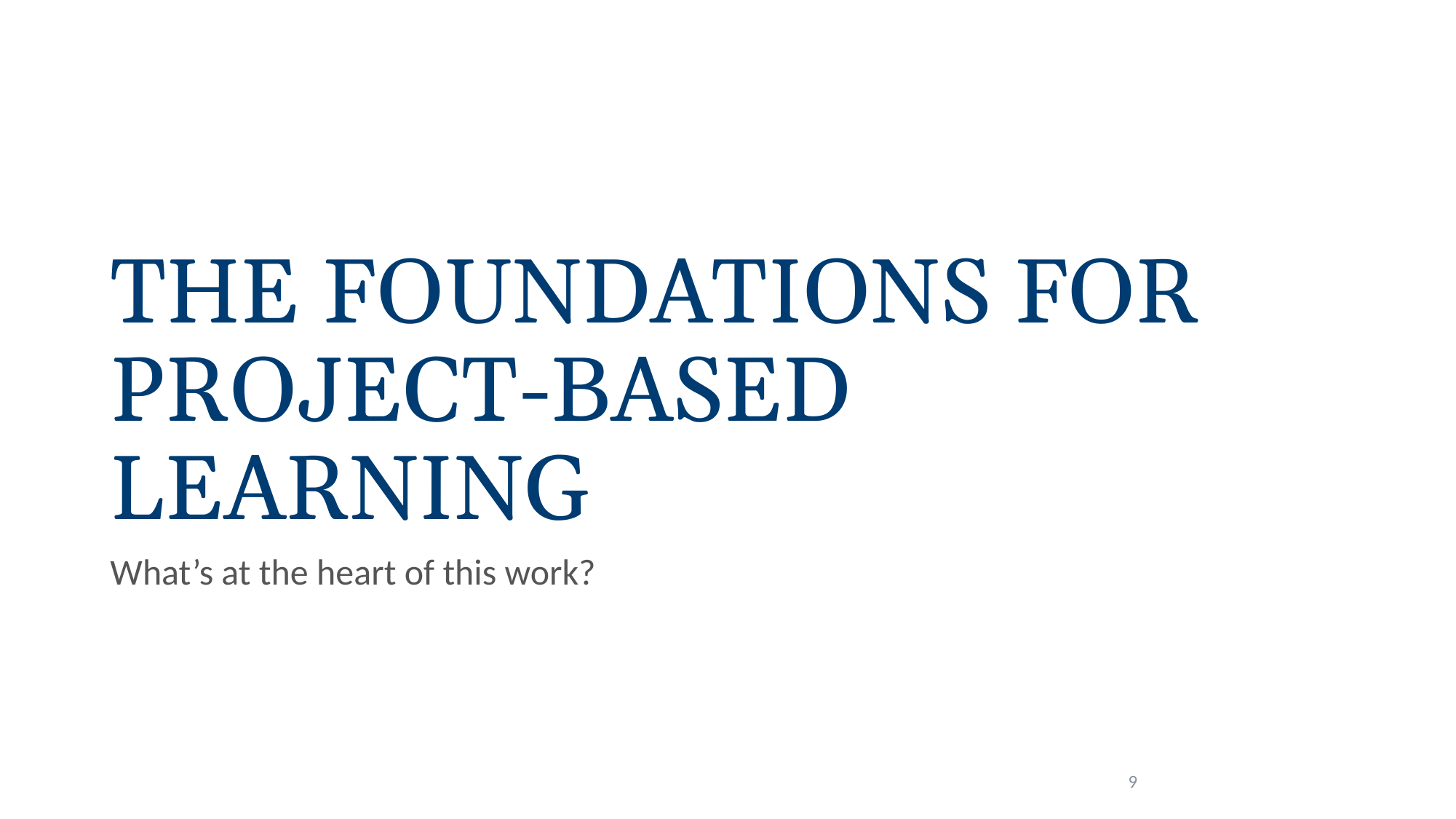

# THE FOUNDATIONS FOR PROJECT-BASED LEARNING
What’s at the heart of this work?
9